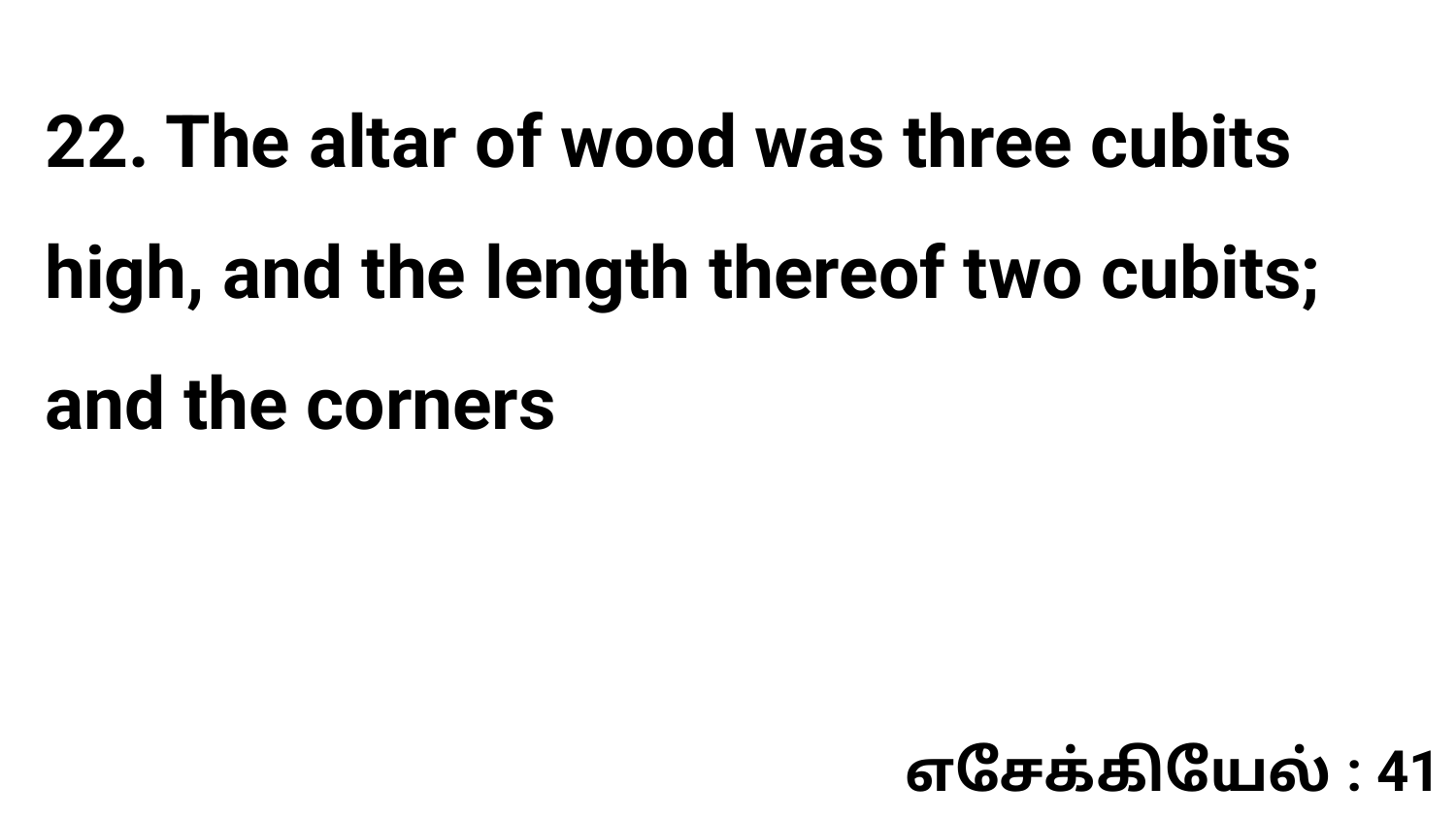

22. The altar of wood was three cubits high, and the length thereof two cubits; and the corners
எசேக்கியேல் : 41